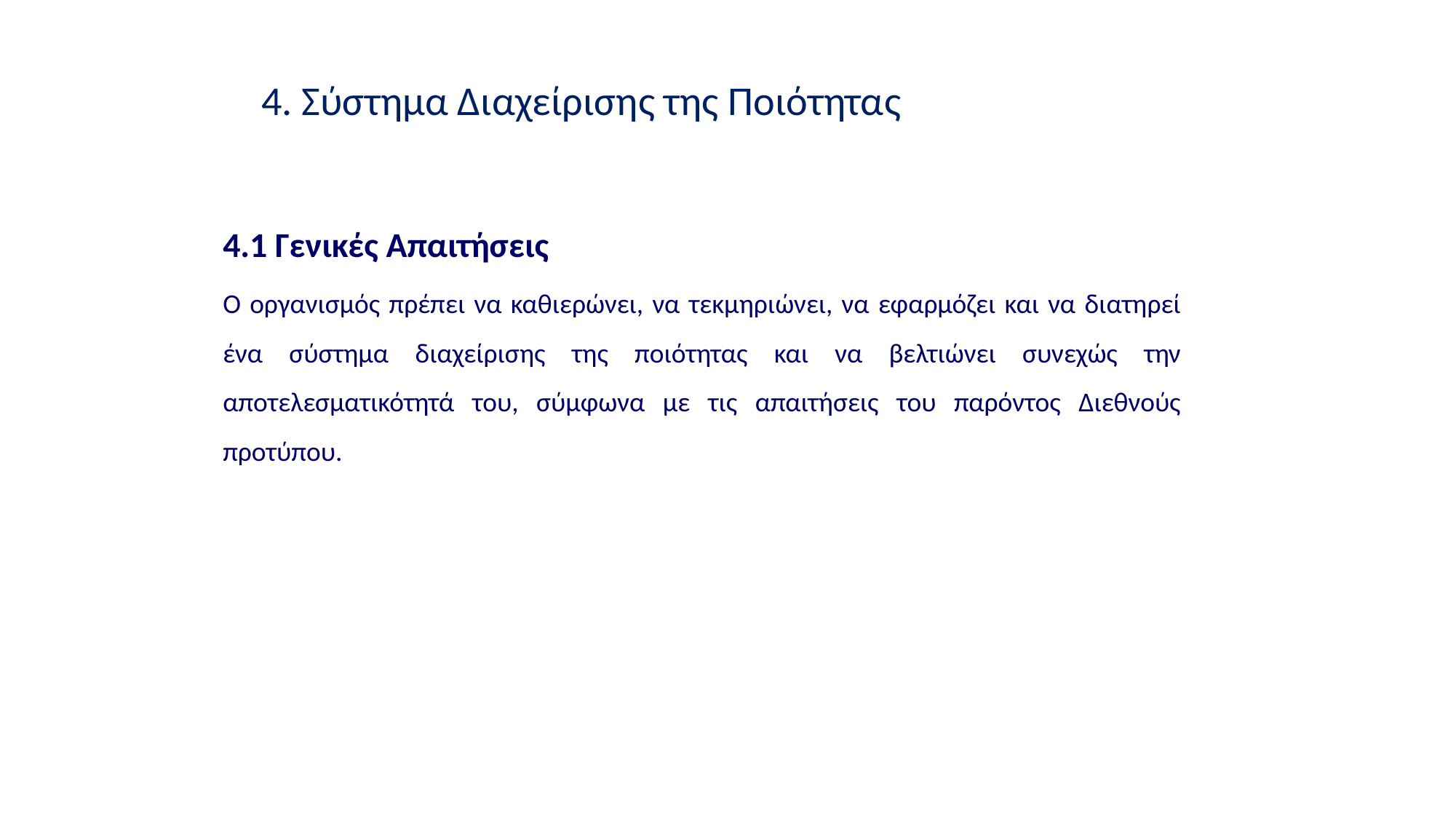

4. Σύστημα Διαχείρισης της Ποιότητας
4.1 Γενικές Απαιτήσεις
Ο οργανισμός πρέπει να καθιερώνει, να τεκμηριώνει, να εφαρμόζει και να διατηρεί ένα σύστημα διαχείρισης της ποιότητας και να βελτιώνει συνεχώς την αποτελεσματικότητά του, σύμφωνα με τις απαιτήσεις του παρόντος Διεθνούς προτύπου.